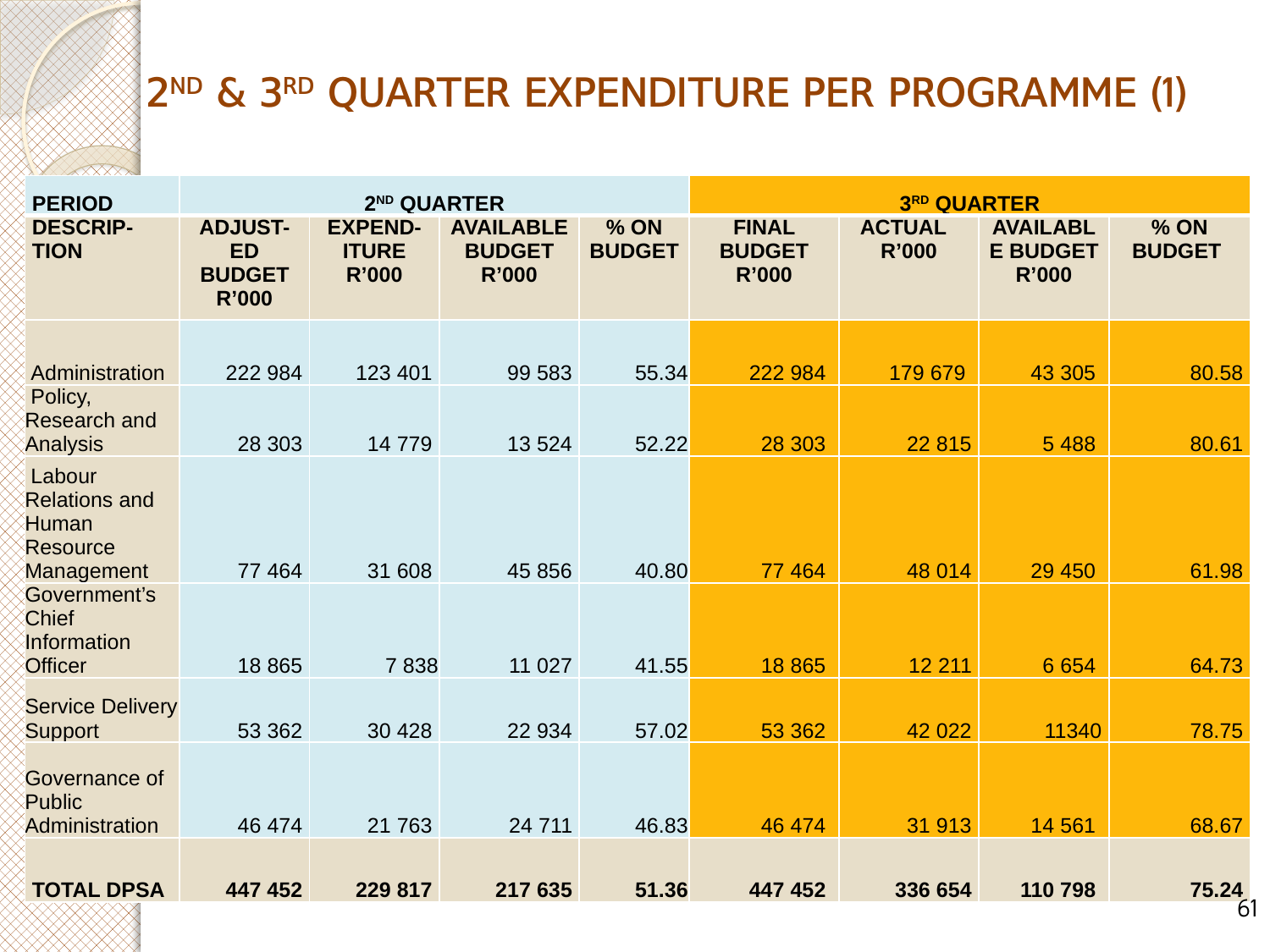

2ND & 3RD QUARTER EXPENDITURE PER PROGRAMME (1)
| PERIOD | 2ND QUARTER |  |  |  | 3RD QUARTER |  |  |  |
| --- | --- | --- | --- | --- | --- | --- | --- | --- |
| DESCRIP-TION | ADJUST-ED BUDGET R’000 | EXPEND-ITURE R’000 | AVAILABLE BUDGET R’000 | % ON BUDGET | FINAL BUDGET R’000 | ACTUAL R’000 | AVAILABLE BUDGET R’000 | % ON BUDGET |
| Administration | 222 984 | 123 401 | 99 583 | 55.34 | 222 984 | 179 679 | 43 305 | 80.58 |
| Policy, Research and Analysis | 28 303 | 14 779 | 13 524 | 52.22 | 28 303 | 22 815 | 5 488 | 80.61 |
| Labour Relations and Human Resource Management | 77 464 | 31 608 | 45 856 | 40.80 | 77 464 | 48 014 | 29 450 | 61.98 |
| Government’s Chief Information Officer | 18 865 | 7 838 | 11 027 | 41.55 | 18 865 | 12 211 | 6 654 | 64.73 |
| Service Delivery Support | 53 362 | 30 428 | 22 934 | 57.02 | 53 362 | 42 022 | 11340 | 78.75 |
| Governance of Public Administration | 46 474 | 21 763 | 24 711 | 46.83 | 46 474 | 31 913 | 14 561 | 68.67 |
| TOTAL DPSA | 447 452 | 229 817 | 217 635 | 51.36 | 447 452 | 336 654 | 110 798 | 75.24 |
61